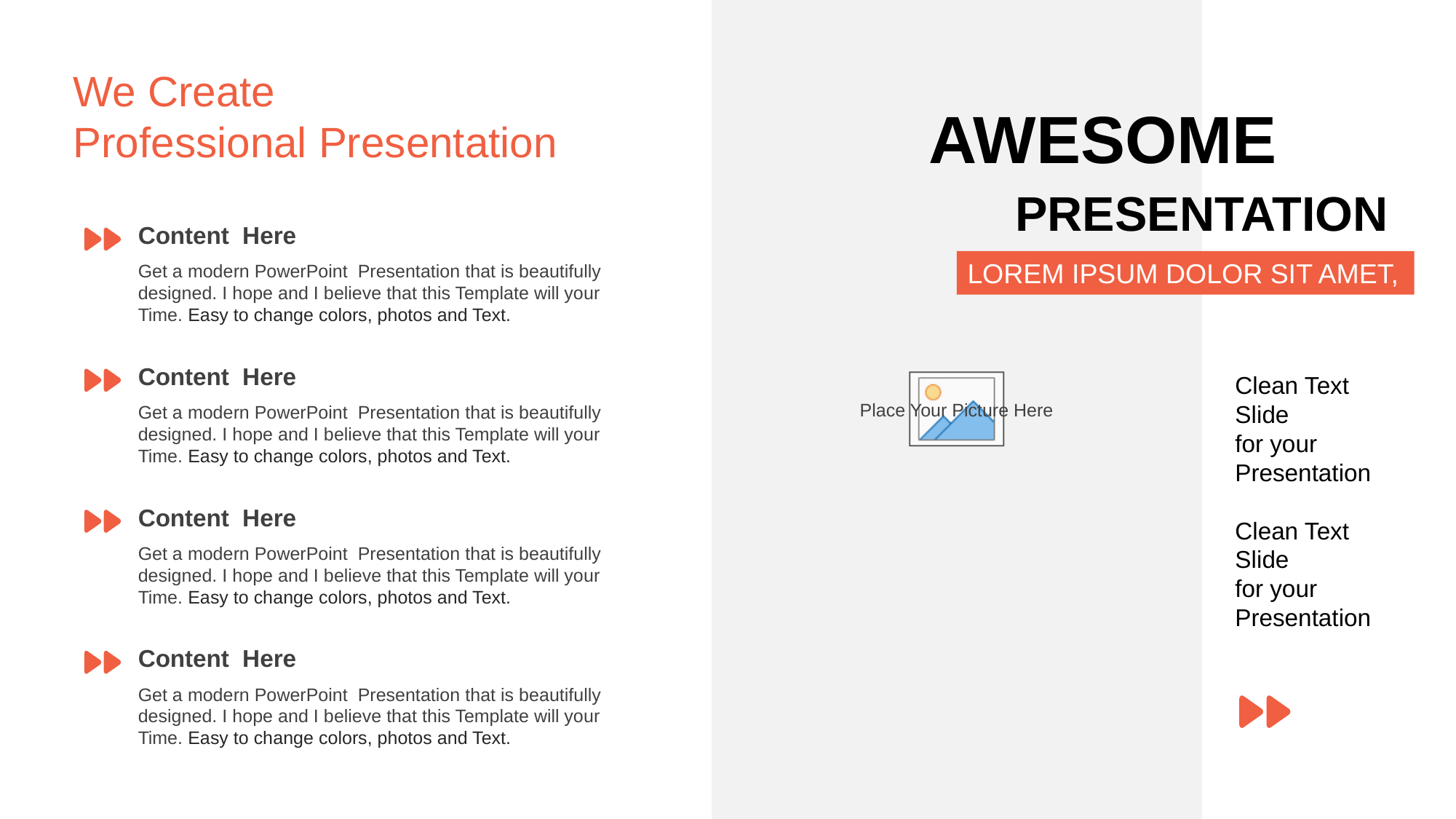

We Create
Professional Presentation
AWESOME
PRESENTATION
Content  Here
Get a modern PowerPoint  Presentation that is beautifully designed. I hope and I believe that this Template will your Time. Easy to change colors, photos and Text.

LOREM IPSUM DOLOR SIT AMET,
Content  Here
Get a modern PowerPoint  Presentation that is beautifully designed. I hope and I believe that this Template will your Time. Easy to change colors, photos and Text.

Clean Text Slide
for your Presentation

Clean Text Slide
for your Presentation
Content  Here
Get a modern PowerPoint  Presentation that is beautifully designed. I hope and I believe that this Template will your Time. Easy to change colors, photos and Text.

Content  Here
Get a modern PowerPoint  Presentation that is beautifully designed. I hope and I believe that this Template will your Time. Easy to change colors, photos and Text.